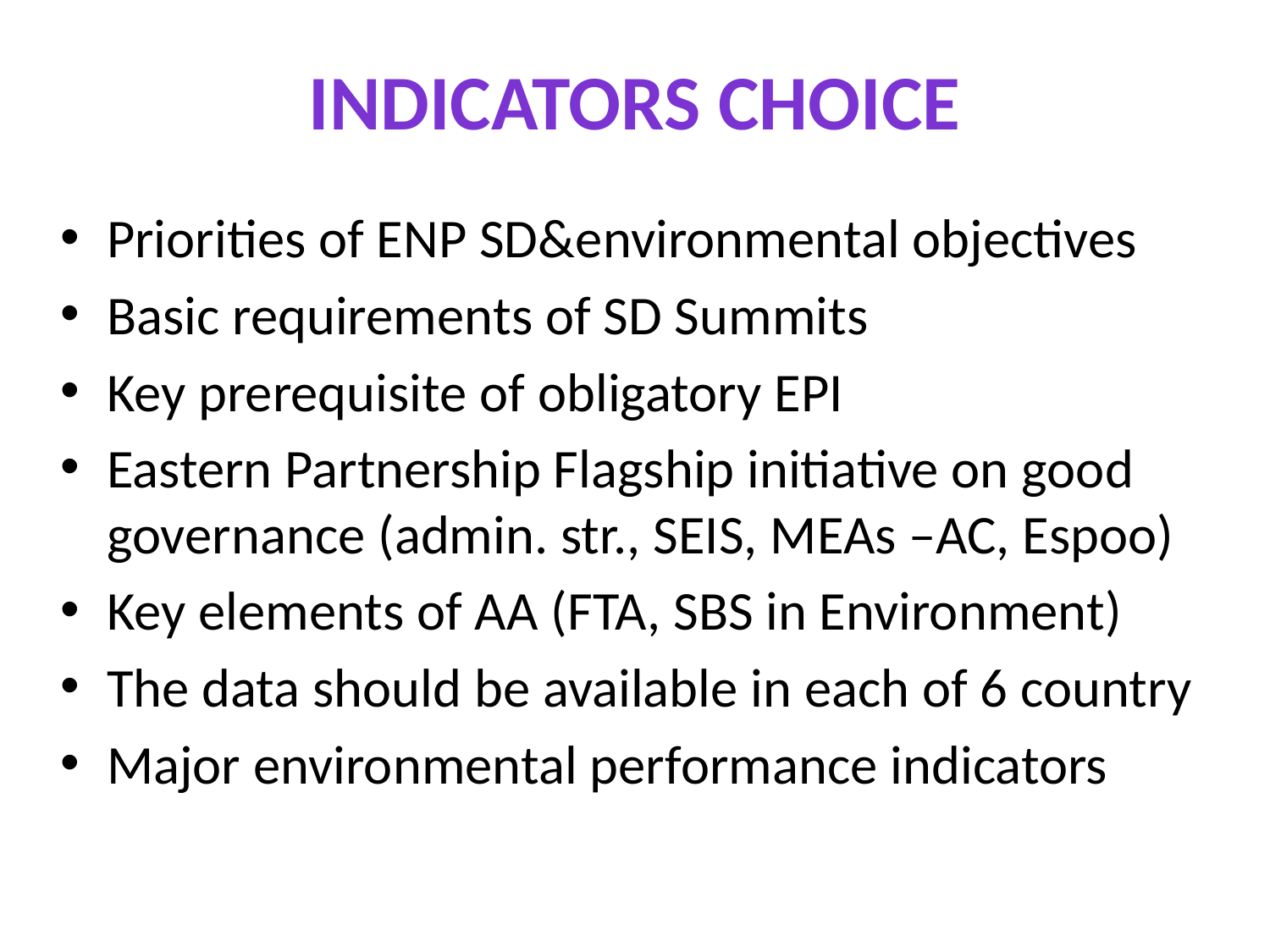

# indicators CHOICE
Priorities of ENP SD&environmental objectives
Basic requirements of SD Summits
Key prerequisite of obligatory EPI
Eastern Partnership Flagship initiative on good governance (admin. str., SEIS, MEAs –AC, Espoo)
Key elements of AA (FTA, SBS in Environment)
The data should be available in each of 6 country
Major environmental performance indicators